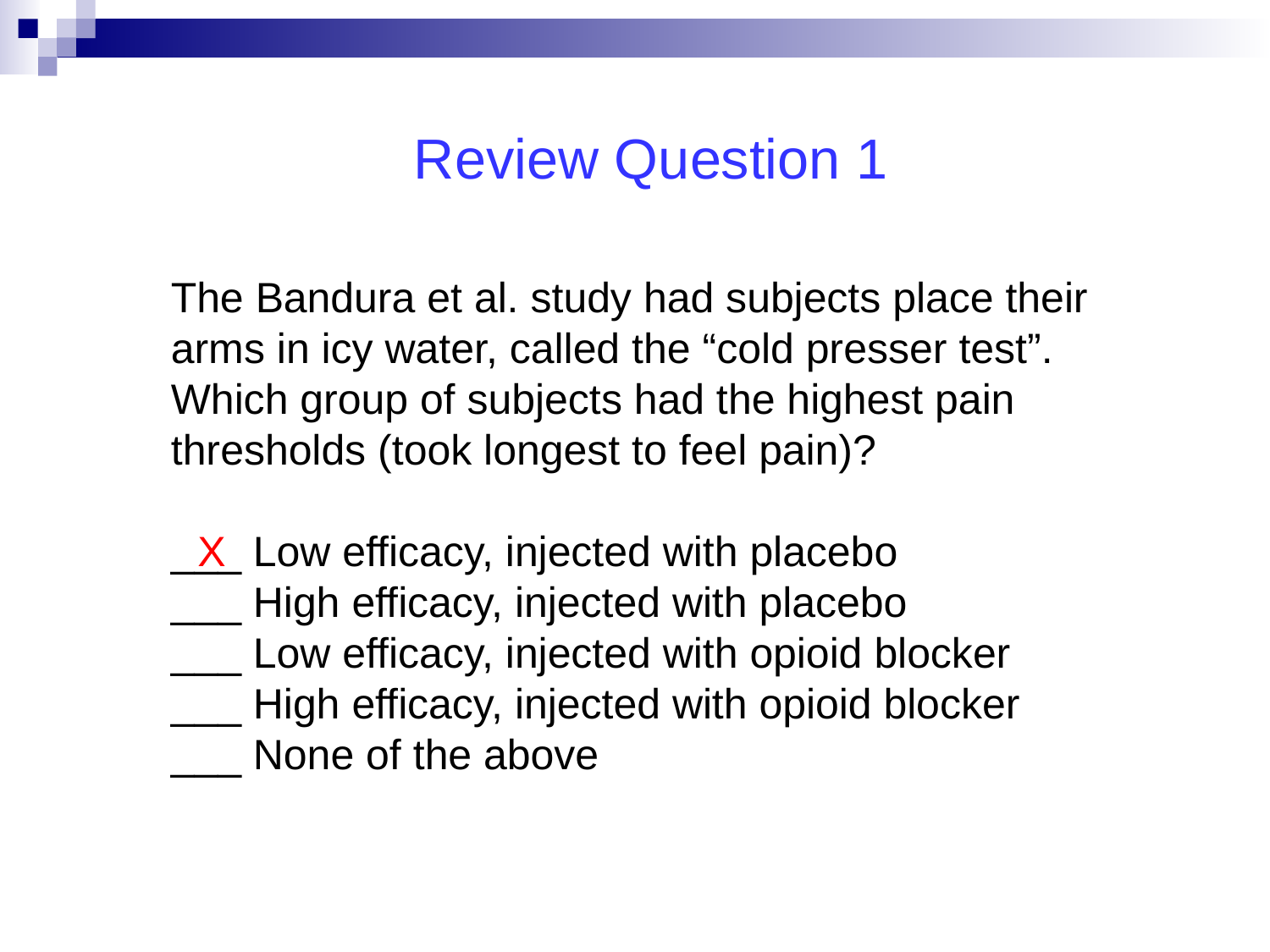

Review Question 1
The Bandura et al. study had subjects place their arms in icy water, called the “cold presser test”.  Which group of subjects had the highest pain thresholds (took longest to feel pain)?

___ Low efficacy, injected with placebo
___ High efficacy, injected with placebo
___ Low efficacy, injected with opioid blocker
___ High efficacy, injected with opioid blocker
___ None of the above
X